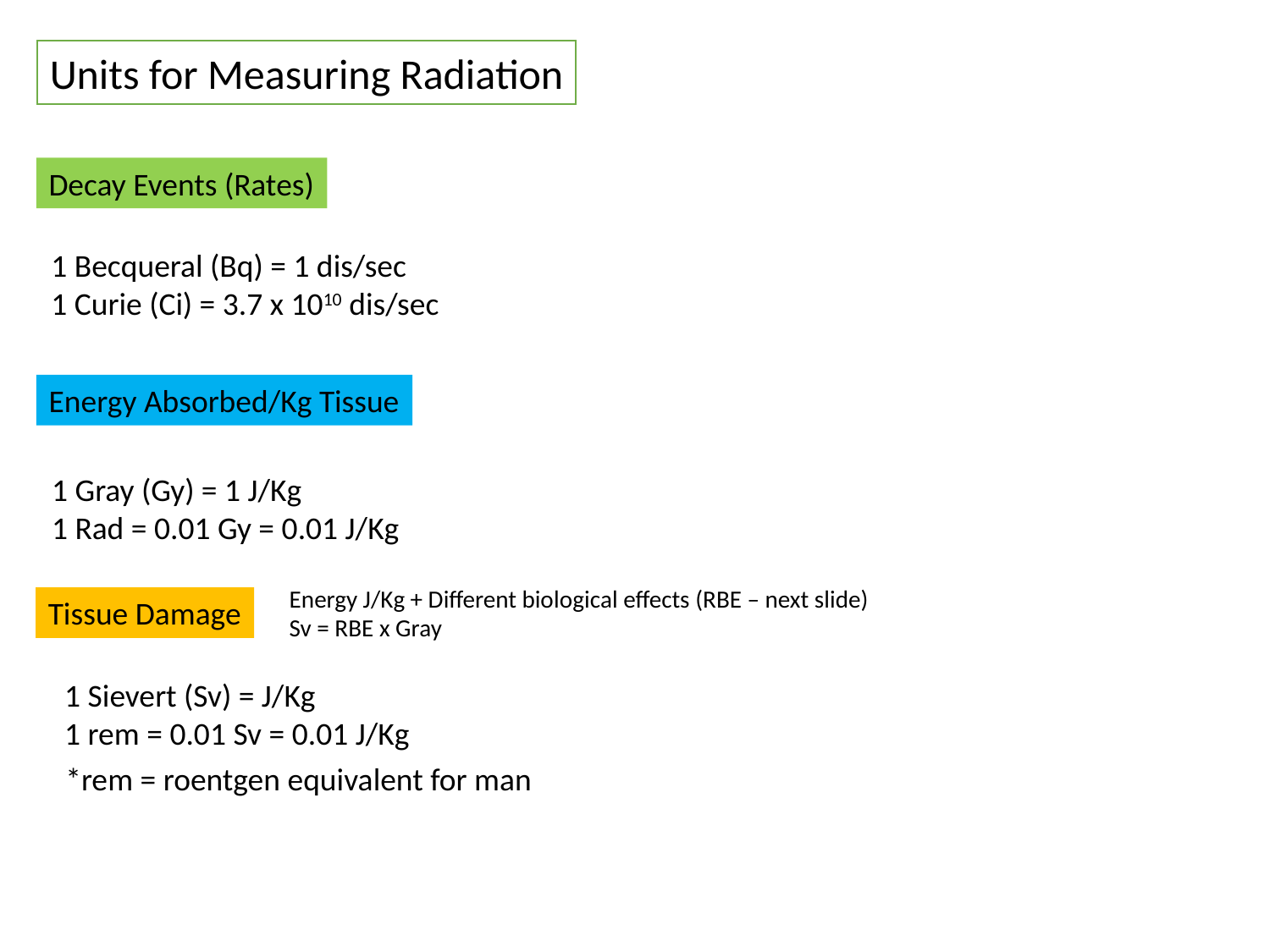

Units for Measuring Radiation
Decay Events (Rates)
1 Becqueral (Bq) = 1 dis/sec
1 Curie (Ci) = 3.7 x 1010 dis/sec
Energy Absorbed/Kg Tissue
1 Gray (Gy) = 1 J/Kg
1 Rad = 0.01 Gy = 0.01 J/Kg
Energy J/Kg + Different biological effects (RBE – next slide)
Sv = RBE x Gray
Tissue Damage
1 Sievert (Sv) = J/Kg
1 rem = 0.01 Sv = 0.01 J/Kg
*rem = roentgen equivalent for man